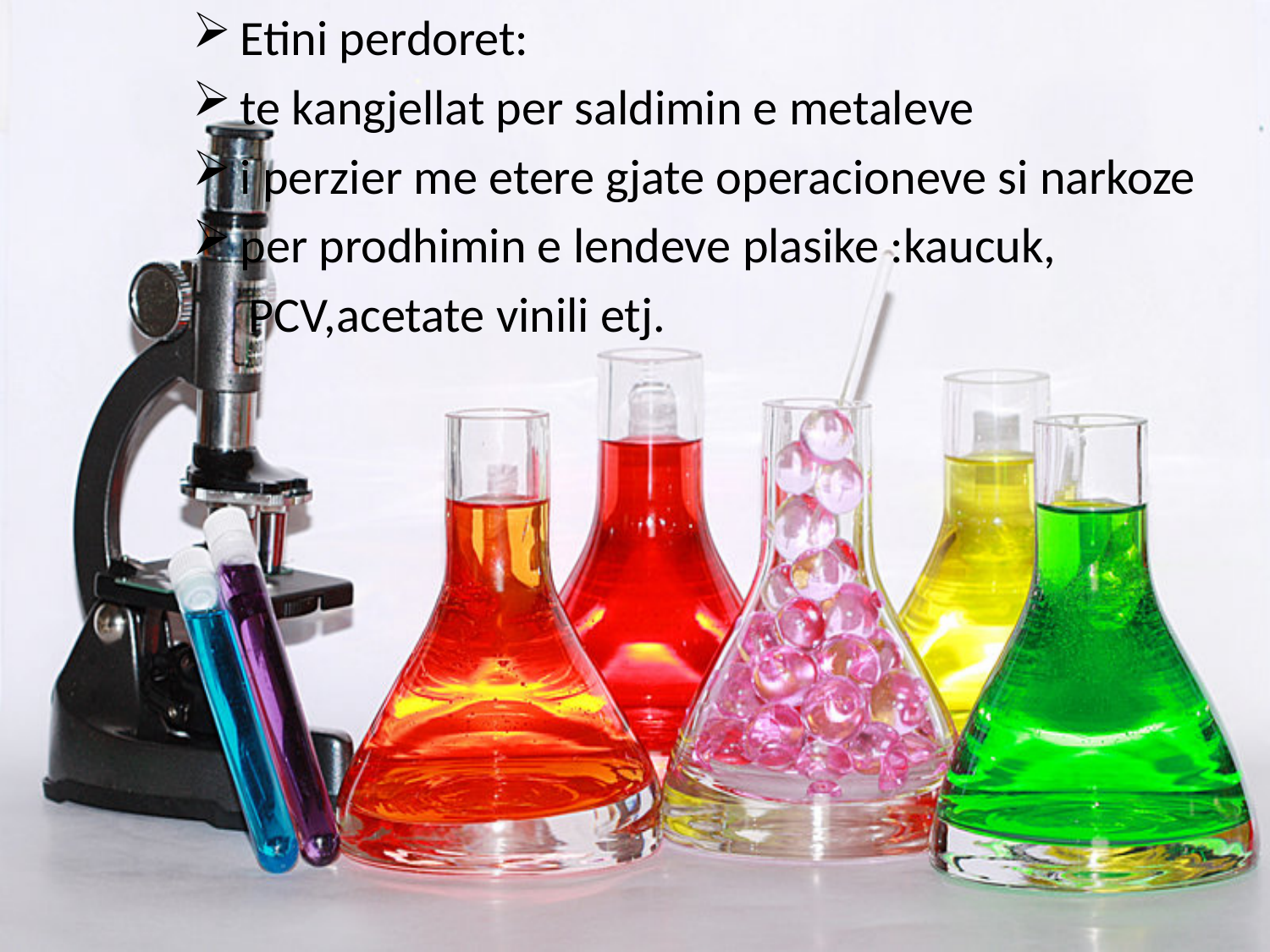

Etini perdoret:
te kangjellat per saldimin e metaleve
i perzier me etere gjate operacioneve si narkoze
per prodhimin e lendeve plasike :kaucuk,
     PCV,acetate vinili etj.